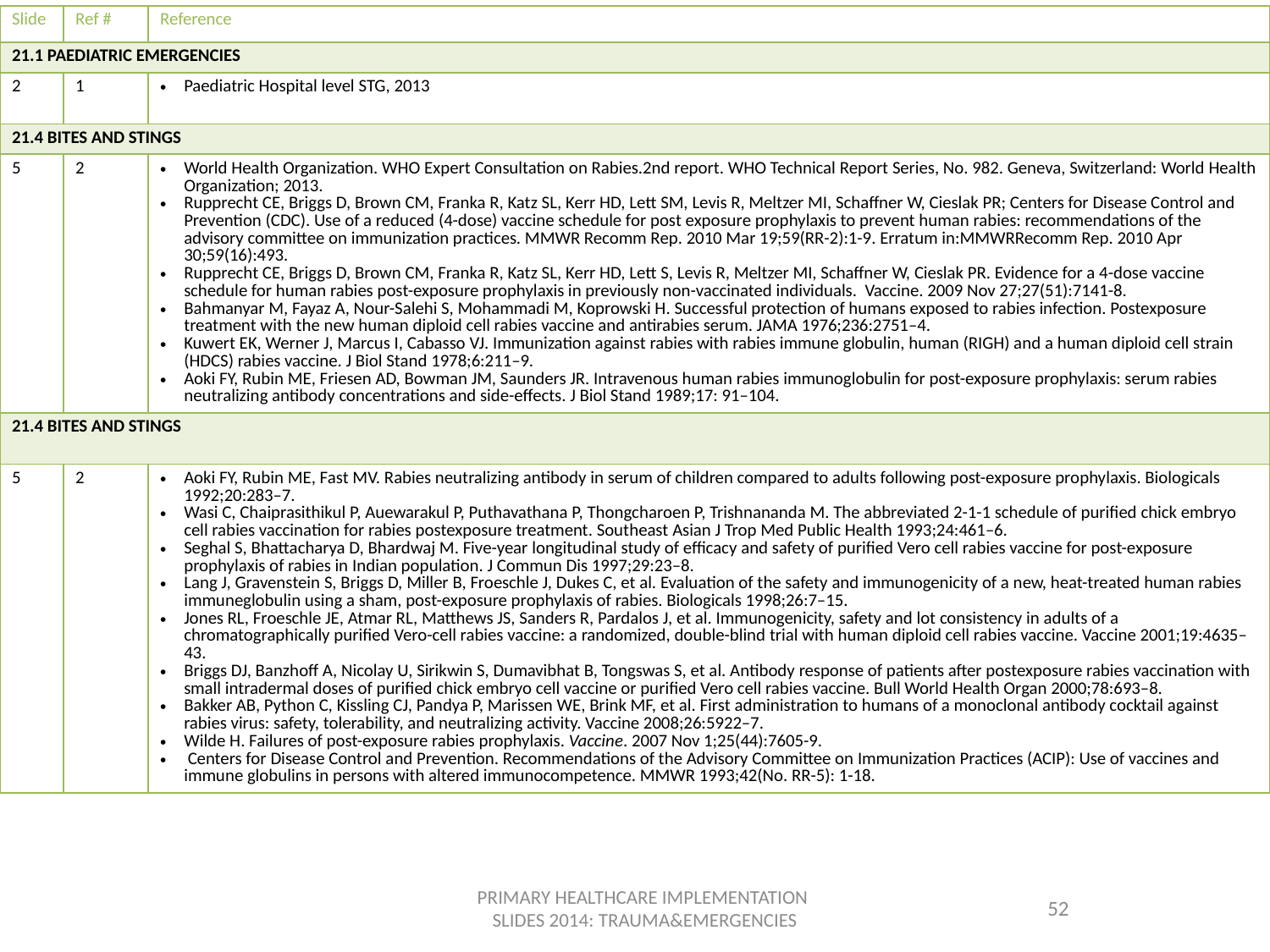

| Slide | Ref # | Reference |
| --- | --- | --- |
| 21.1 PAEDIATRIC EMERGENCIES |  |  |
| 2 | 1 | Paediatric Hospital level STG, 2013 |
| 21.4 BITES AND STINGS |  |  |
| 5 | 2 | World Health Organization. WHO Expert Consultation on Rabies.2nd report. WHO Technical Report Series, No. 982. Geneva, Switzerland: World Health Organization; 2013. Rupprecht CE, Briggs D, Brown CM, Franka R, Katz SL, Kerr HD, Lett SM, Levis R, Meltzer MI, Schaffner W, Cieslak PR; Centers for Disease Control and Prevention (CDC). Use of a reduced (4-dose) vaccine schedule for post exposure prophylaxis to prevent human rabies: recommendations of the advisory committee on immunization practices. MMWR Recomm Rep. 2010 Mar 19;59(RR-2):1-9. Erratum in:MMWRRecomm Rep. 2010 Apr 30;59(16):493. Rupprecht CE, Briggs D, Brown CM, Franka R, Katz SL, Kerr HD, Lett S, Levis R, Meltzer MI, Schaffner W, Cieslak PR. Evidence for a 4-dose vaccine schedule for human rabies post-exposure prophylaxis in previously non-vaccinated individuals. Vaccine. 2009 Nov 27;27(51):7141-8. Bahmanyar M, Fayaz A, Nour-Salehi S, Mohammadi M, Koprowski H. Successful protection of humans exposed to rabies infection. Postexposure treatment with the new human diploid cell rabies vaccine and antirabies serum. JAMA 1976;236:2751–4. Kuwert EK, Werner J, Marcus I, Cabasso VJ. Immunization against rabies with rabies immune globulin, human (RIGH) and a human diploid cell strain (HDCS) rabies vaccine. J Biol Stand 1978;6:211–9. Aoki FY, Rubin ME, Friesen AD, Bowman JM, Saunders JR. Intravenous human rabies immunoglobulin for post-exposure prophylaxis: serum rabies neutralizing antibody concentrations and side-effects. J Biol Stand 1989;17: 91–104. |
| 21.4 BITES AND STINGS |  |  |
| 5 | 2 | Aoki FY, Rubin ME, Fast MV. Rabies neutralizing antibody in serum of children compared to adults following post-exposure prophylaxis. Biologicals 1992;20:283–7. Wasi C, Chaiprasithikul P, Auewarakul P, Puthavathana P, Thongcharoen P, Trishnananda M. The abbreviated 2-1-1 schedule of purified chick embryo cell rabies vaccination for rabies postexposure treatment. Southeast Asian J Trop Med Public Health 1993;24:461–6. Seghal S, Bhattacharya D, Bhardwaj M. Five-year longitudinal study of efficacy and safety of purified Vero cell rabies vaccine for post-exposure prophylaxis of rabies in Indian population. J Commun Dis 1997;29:23–8. Lang J, Gravenstein S, Briggs D, Miller B, Froeschle J, Dukes C, et al. Evaluation of the safety and immunogenicity of a new, heat-treated human rabies immuneglobulin using a sham, post-exposure prophylaxis of rabies. Biologicals 1998;26:7–15. Jones RL, Froeschle JE, Atmar RL, Matthews JS, Sanders R, Pardalos J, et al. Immunogenicity, safety and lot consistency in adults of a chromatographically purified Vero-cell rabies vaccine: a randomized, double-blind trial with human diploid cell rabies vaccine. Vaccine 2001;19:4635–43. Briggs DJ, Banzhoff A, Nicolay U, Sirikwin S, Dumavibhat B, Tongswas S, et al. Antibody response of patients after postexposure rabies vaccination with small intradermal doses of purified chick embryo cell vaccine or purified Vero cell rabies vaccine. Bull World Health Organ 2000;78:693–8. Bakker AB, Python C, Kissling CJ, Pandya P, Marissen WE, Brink MF, et al. First administration to humans of a monoclonal antibody cocktail against rabies virus: safety, tolerability, and neutralizing activity. Vaccine 2008;26:5922–7. Wilde H. Failures of post-exposure rabies prophylaxis. Vaccine. 2007 Nov 1;25(44):7605-9. Centers for Disease Control and Prevention. Recommendations of the Advisory Committee on Immunization Practices (ACIP): Use of vaccines and immune globulins in persons with altered immunocompetence. MMWR 1993;42(No. RR-5): 1-18. |
PRIMARY HEALTHCARE IMPLEMENTATION
SLIDES 2014: TRAUMA&EMERGENCIES
52